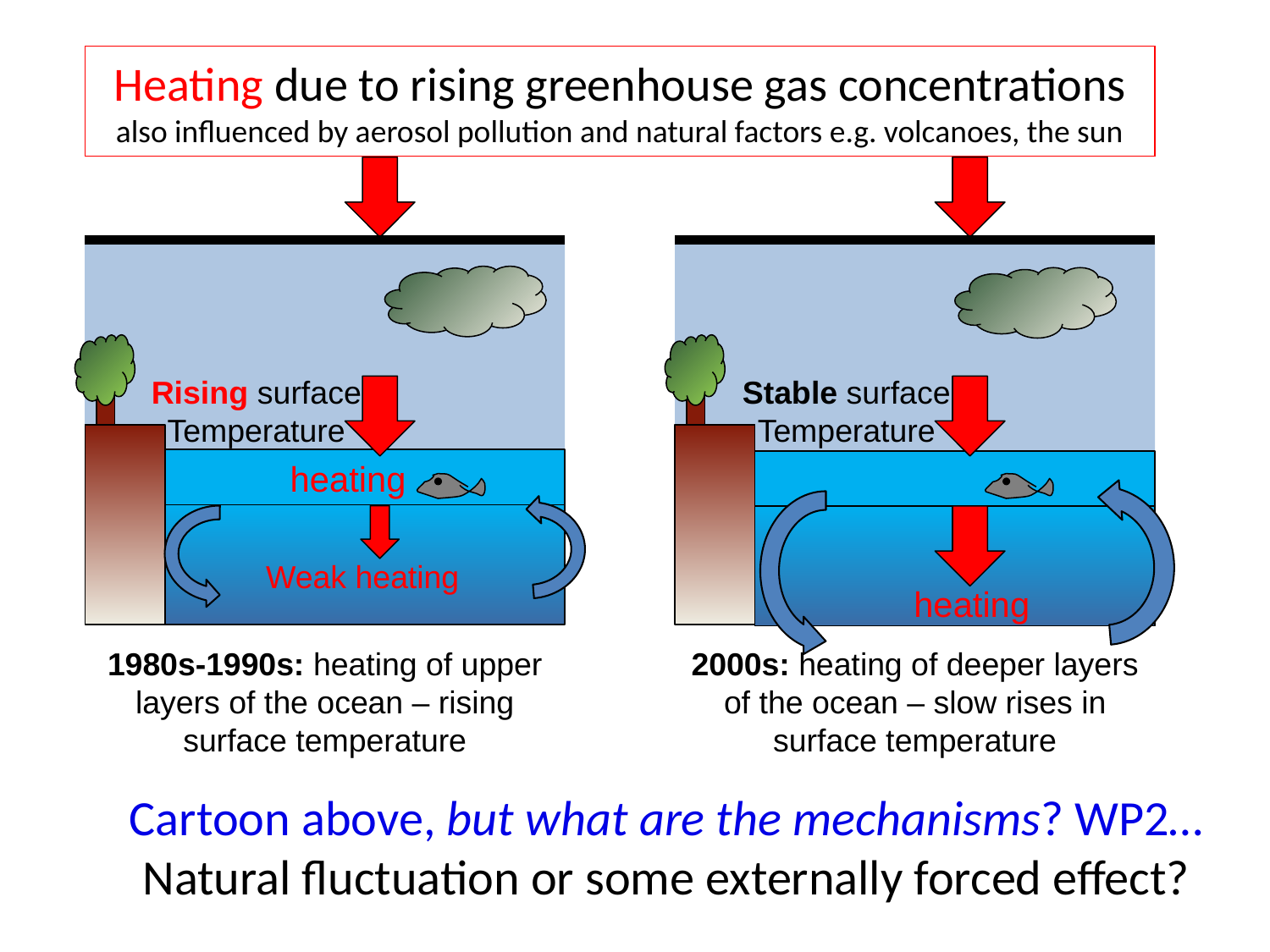

Heating due to rising greenhouse gas concentrations
also influenced by aerosol pollution and natural factors e.g. volcanoes, the sun

Rising surface Temperature
Stable surface Temperature

heating

Weak heating
heating
1980s-1990s: heating of upper layers of the ocean – rising surface temperature
2000s: heating of deeper layers of the ocean – slow rises in surface temperature
Cartoon above, but what are the mechanisms? WP2…
Natural fluctuation or some externally forced effect?